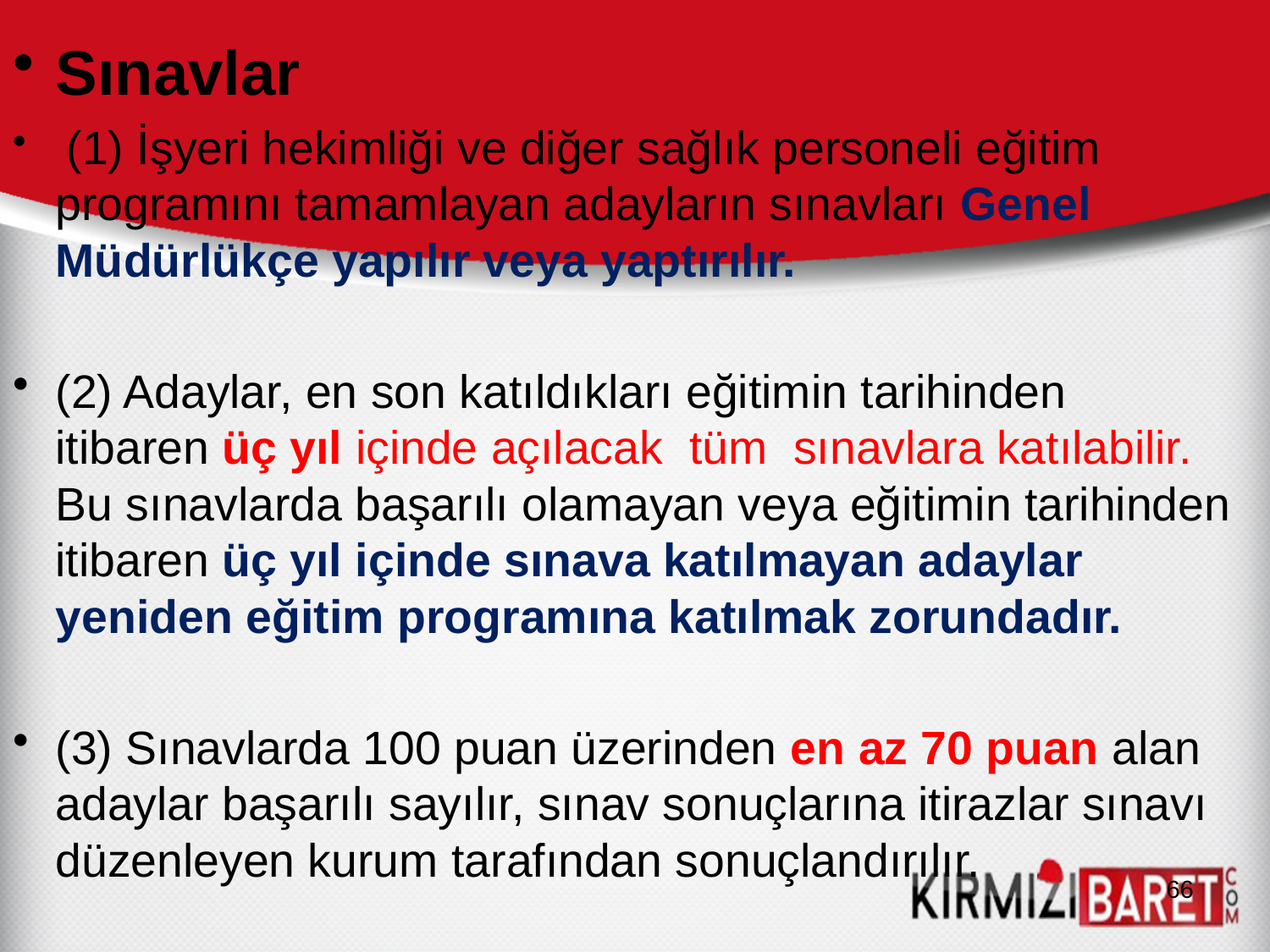

Sınavlar
 (1) İşyeri hekimliği ve diğer sağlık personeli eğitim programını tamamlayan adayların sınavları Genel Müdürlükçe yapılır veya yaptırılır.

(2) Adaylar, en son katıldıkları eğitimin tarihinden itibaren üç yıl içinde açılacak  tüm  sınavlara katılabilir. Bu sınavlarda başarılı olamayan veya eğitimin tarihinden itibaren üç yıl içinde sınava katılmayan adaylar yeniden eğitim programına katılmak zorundadır.

(3) Sınavlarda 100 puan üzerinden en az 70 puan alan adaylar başarılı sayılır, sınav sonuçlarına itirazlar sınavı düzenleyen kurum tarafından sonuçlandırılır.

66